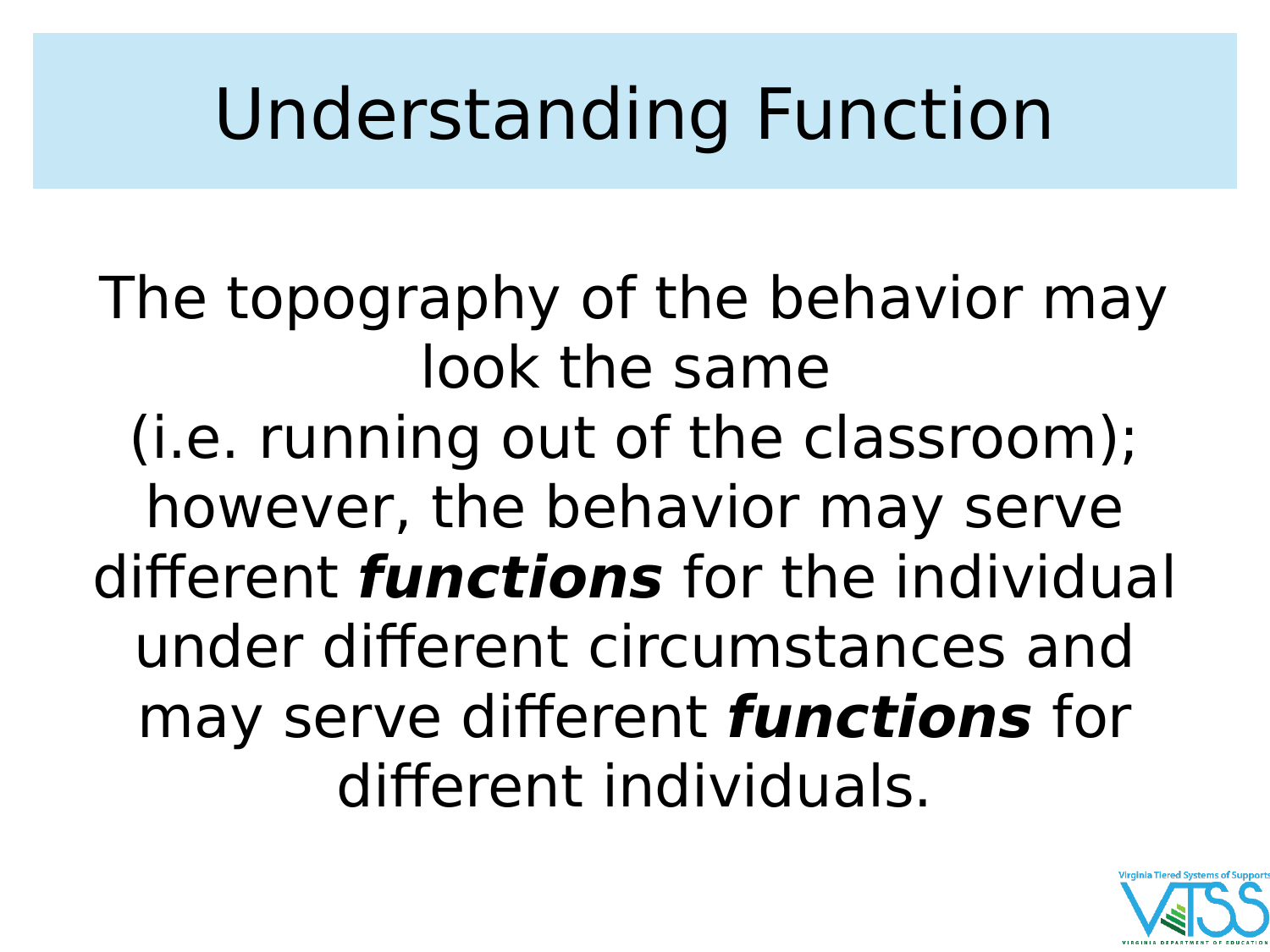

# Understanding Function
The topography of the behavior may look the same
(i.e. running out of the classroom); however, the behavior may serve different functions for the individual under different circumstances and may serve different functions for different individuals.